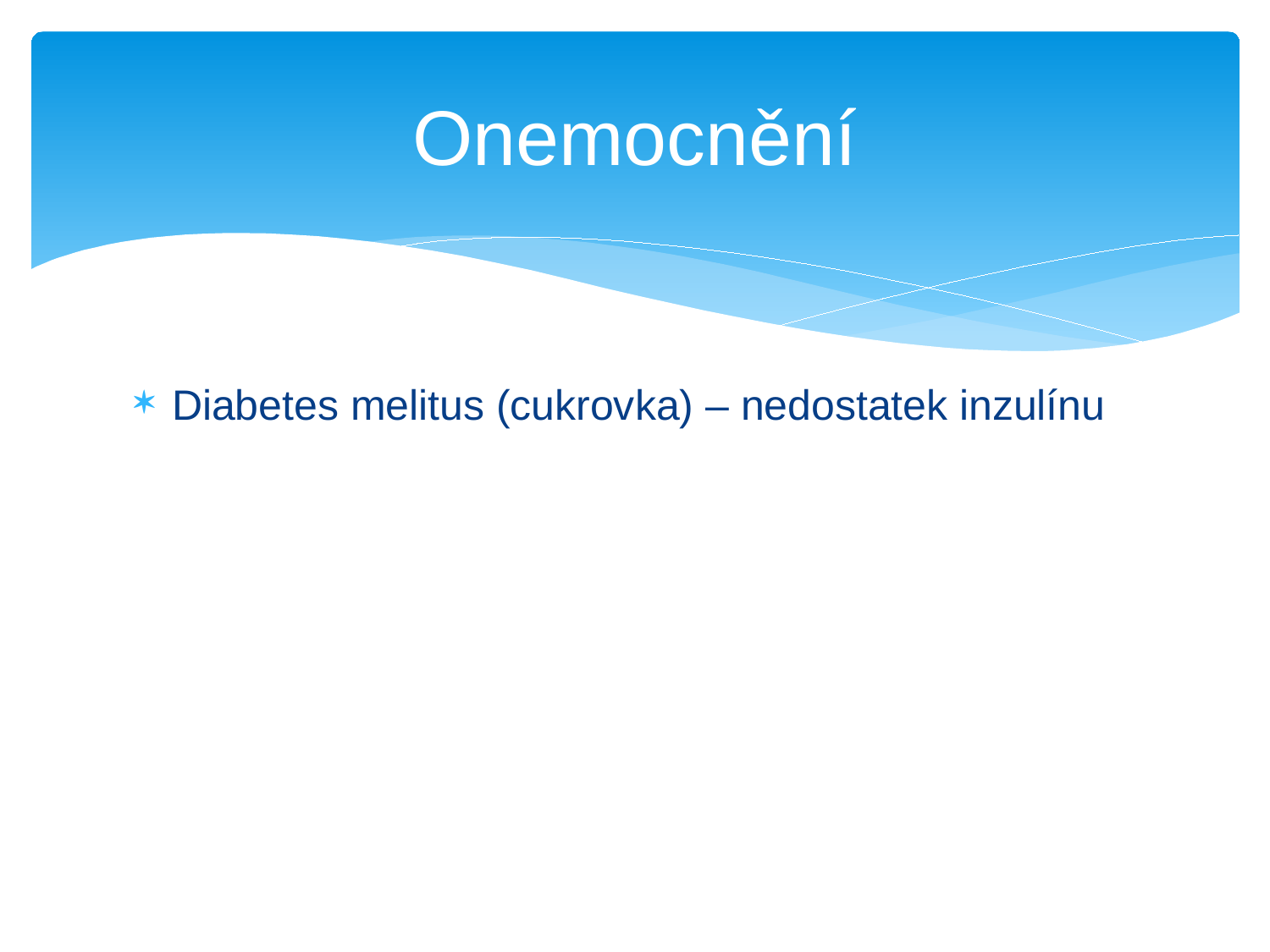

# Onemocnění
Diabetes melitus (cukrovka) – nedostatek inzulínu